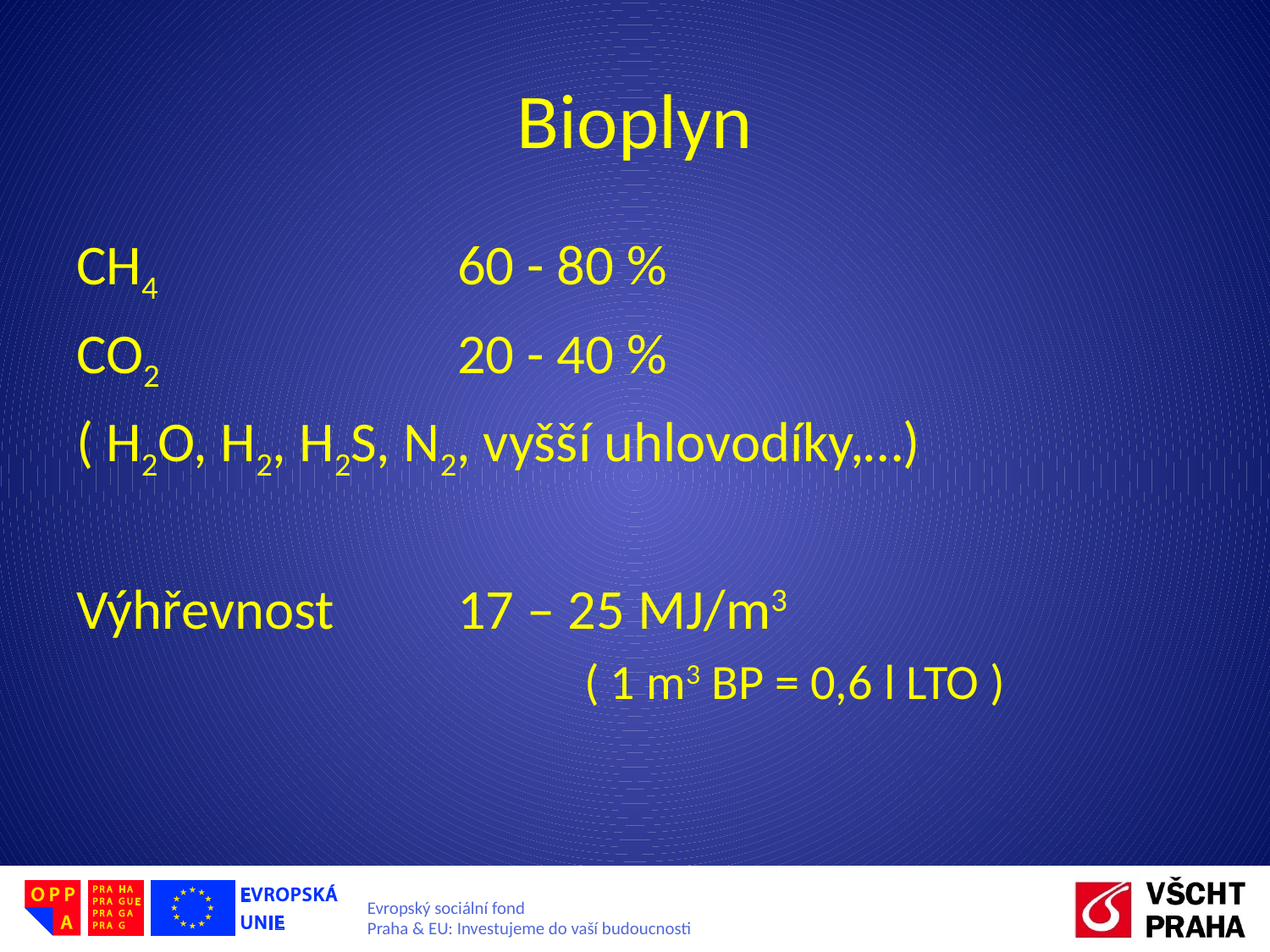

# Bioplyn
CH4 			60 - 80 %
CO2 			20 - 40 %
( H2O, H2, H2S, N2, vyšší uhlovodíky,…)

Výhřevnost 	17 – 25 MJ/m3
				( 1 m3 BP = 0,6 l LTO )